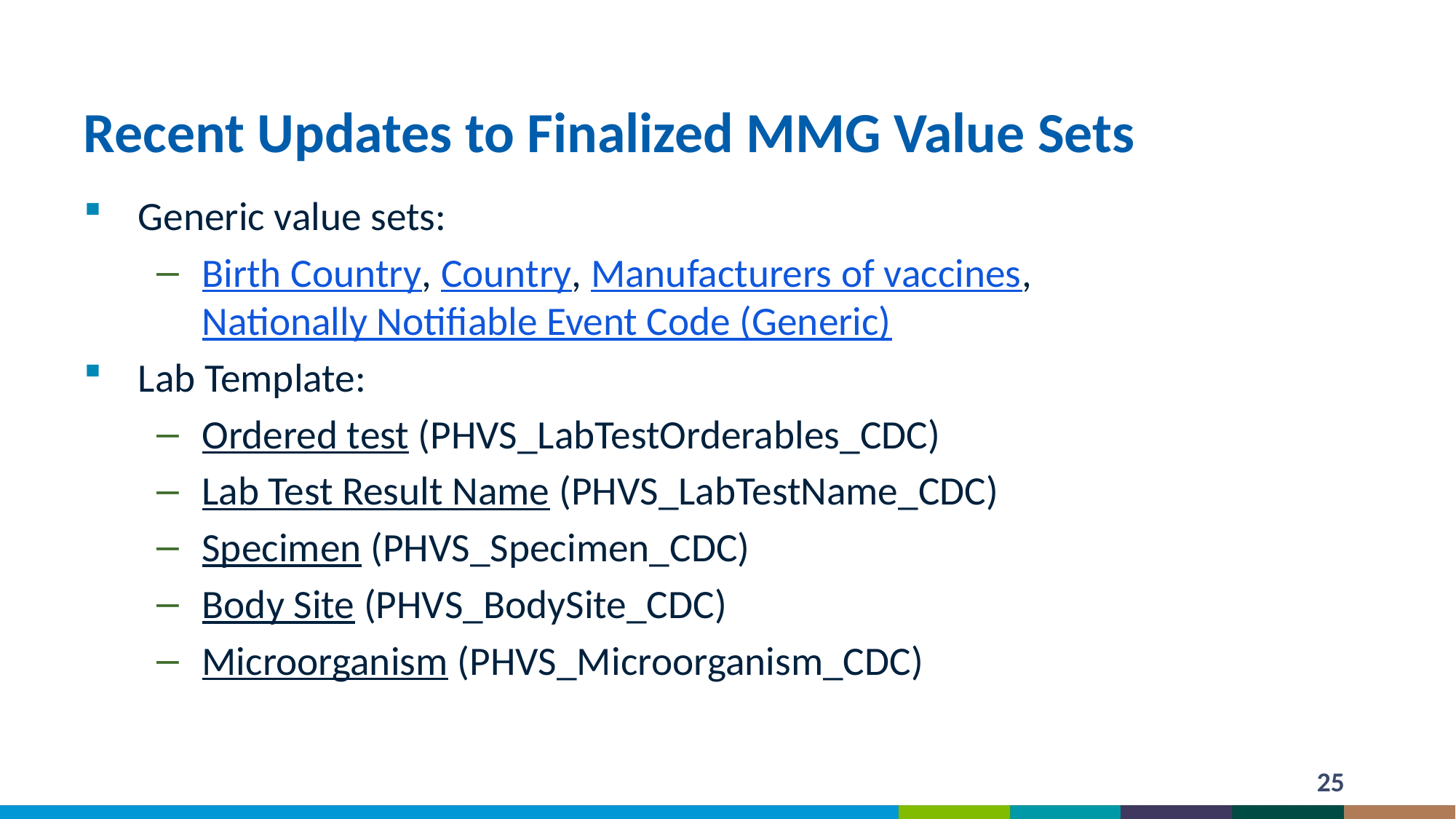

# Recent Updates to Finalized MMG Value Sets
Generic value sets:
Birth Country, Country, Manufacturers of vaccines, Nationally Notifiable Event Code (Generic)
Lab Template:
Ordered test (PHVS_LabTestOrderables_CDC)
Lab Test Result Name (PHVS_LabTestName_CDC)
Specimen (PHVS_Specimen_CDC)
Body Site (PHVS_BodySite_CDC)
Microorganism (PHVS_Microorganism_CDC)
25